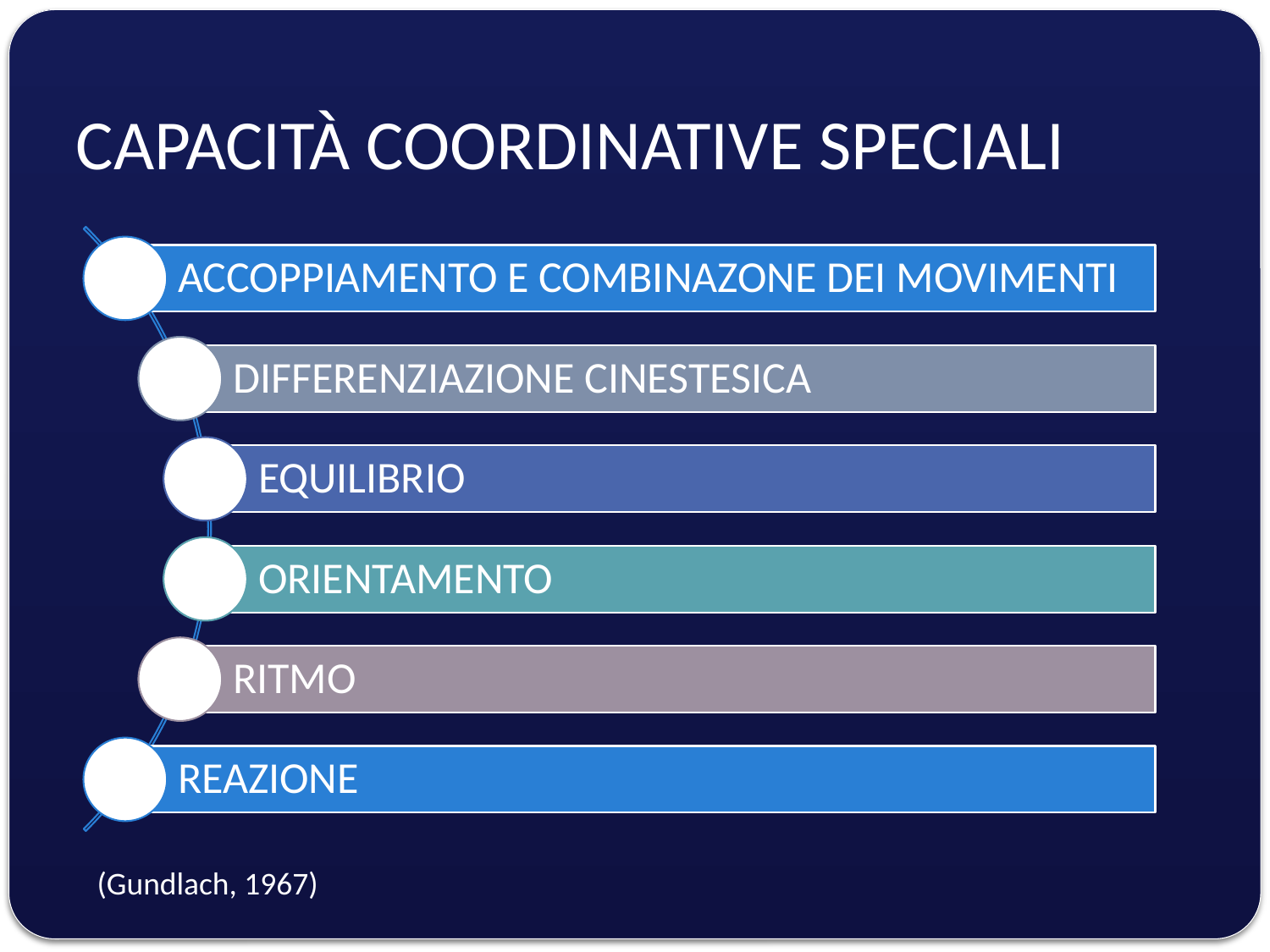

# CAPACITÀ COORDINATIVE SPECIALI
ACCOPPIAMENTO E COMBINAZONE DEI MOVIMENTI
DIFFERENZIAZIONE CINESTESICA
EQUILIBRIO
ORIENTAMENTO
RITMO
REAZIONE
(Gundlach, 1967)